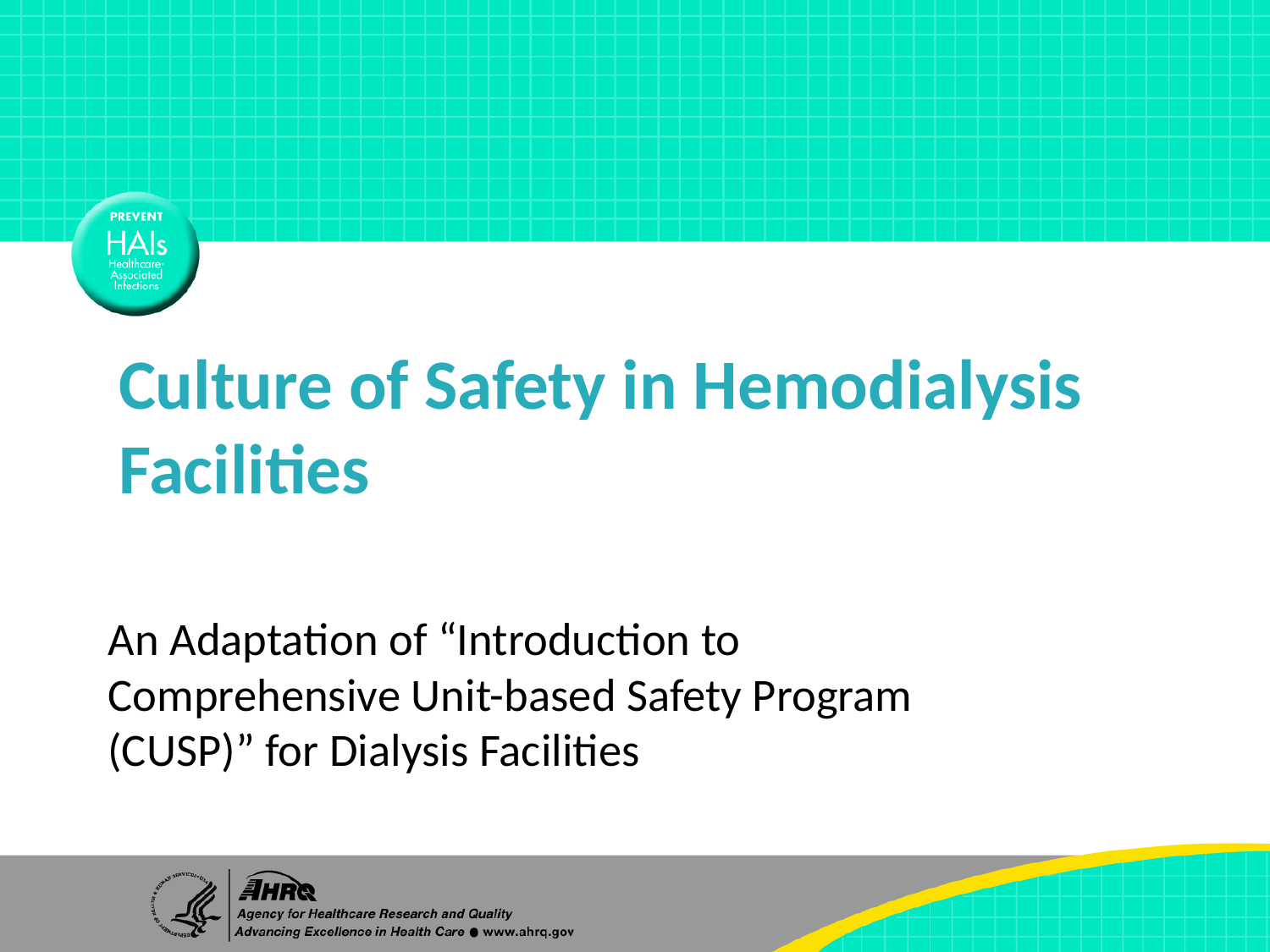

# Culture of Safety in Hemodialysis Facilities
An Adaptation of “Introduction to Comprehensive Unit-based Safety Program (CUSP)” for Dialysis Facilities